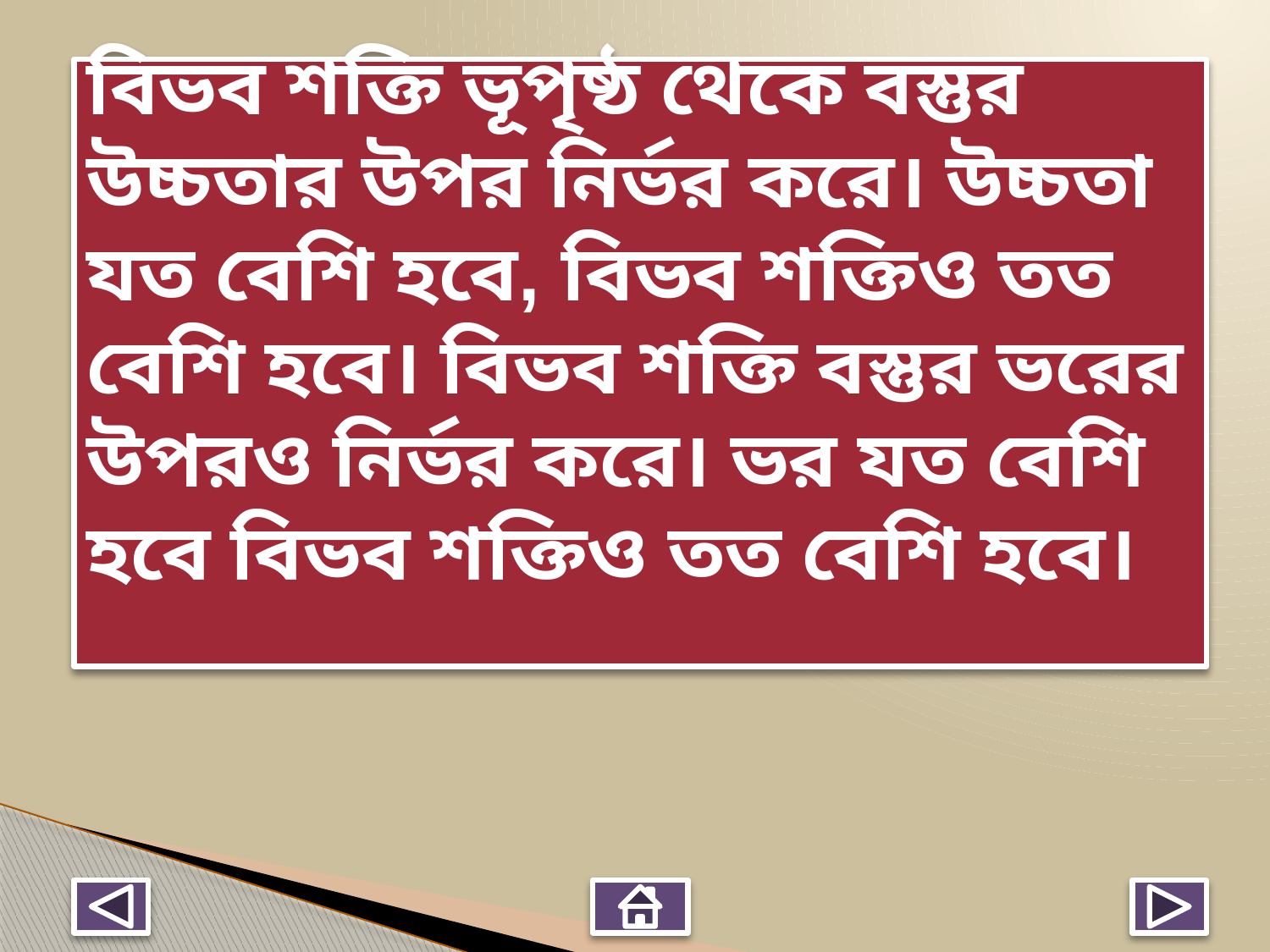

# বিভব শক্তি ভূপৃষ্ঠ থেকে বস্তুর উচ্চতার উপর নির্ভর করে। উচ্চতা যত বেশি হবে, বিভব শক্তিও তত বেশি হবে। বিভব শক্তি বস্তুর ভরের উপরও নির্ভর করে। ভর যত বেশি হবে বিভব শক্তিও তত বেশি হবে।